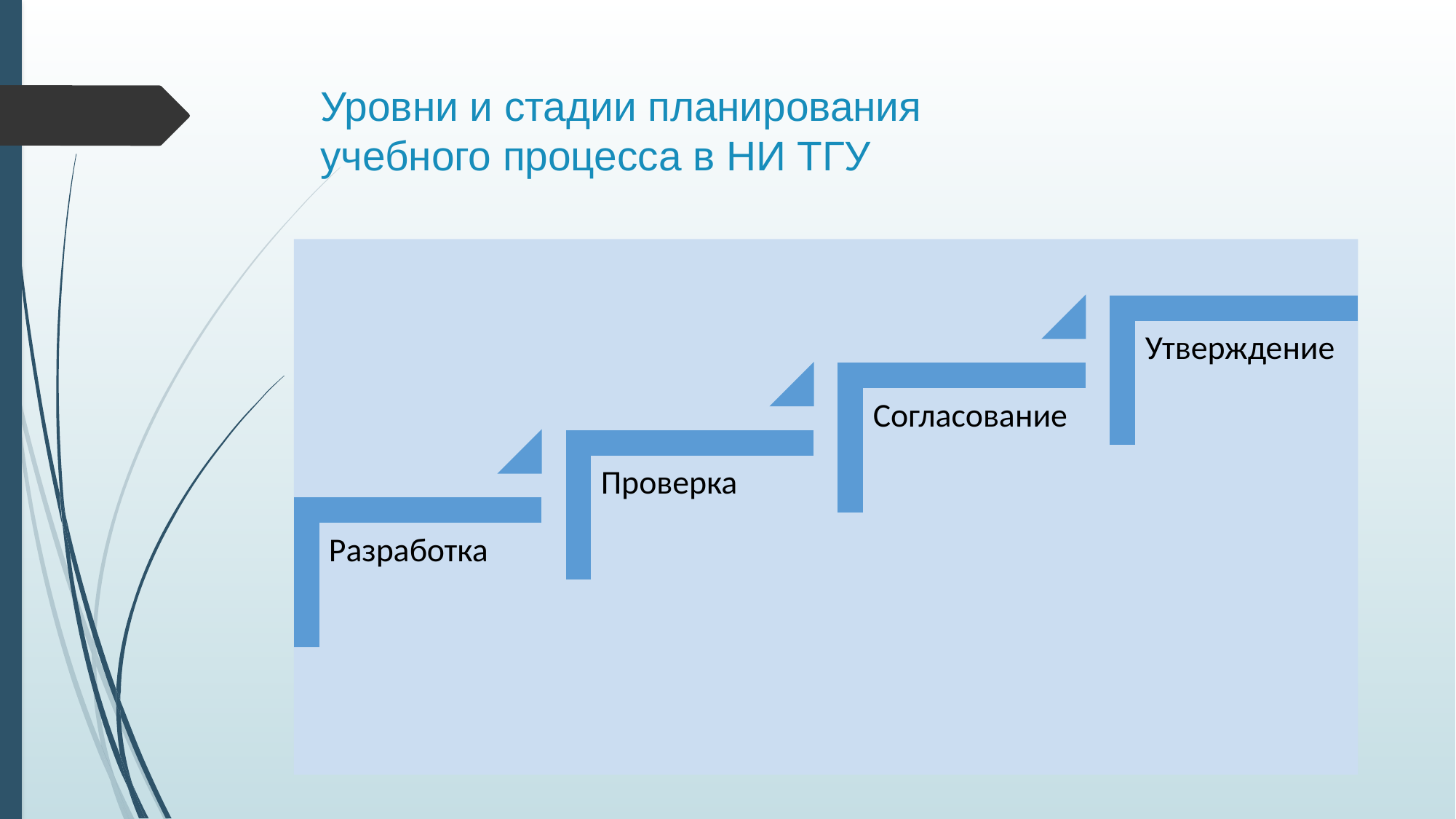

# Уровни и стадии планирования учебного процесса в НИ ТГУ
Разработка
Проверка
Согласование
Утверждение